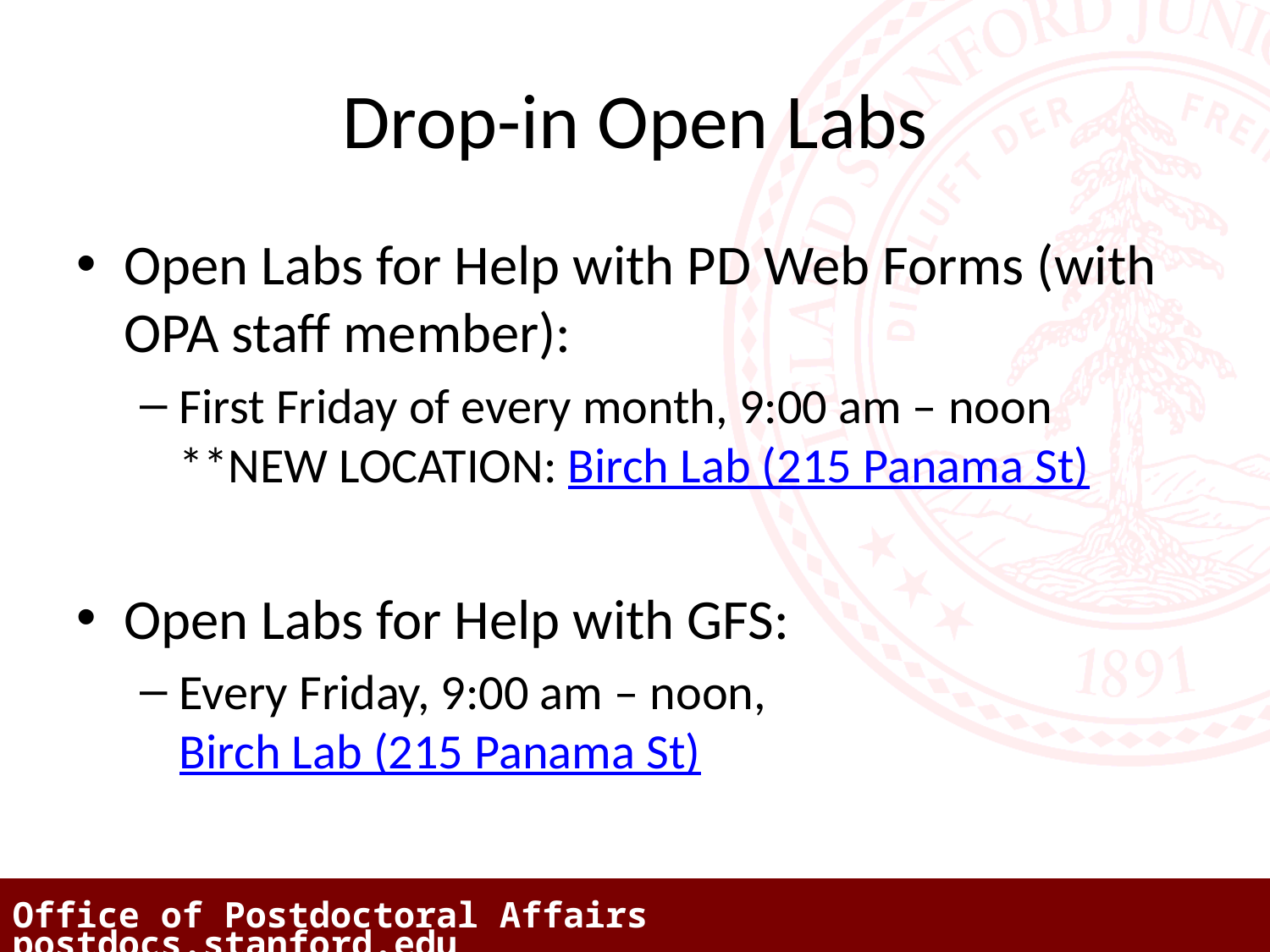

# Drop-in Open Labs
Open Labs for Help with PD Web Forms (with OPA staff member):
First Friday of every month, 9:00 am – noon **NEW LOCATION: Birch Lab (215 Panama St)

Open Labs for Help with GFS:
Every Friday, 9:00 am – noon, Birch Lab (215 Panama St)